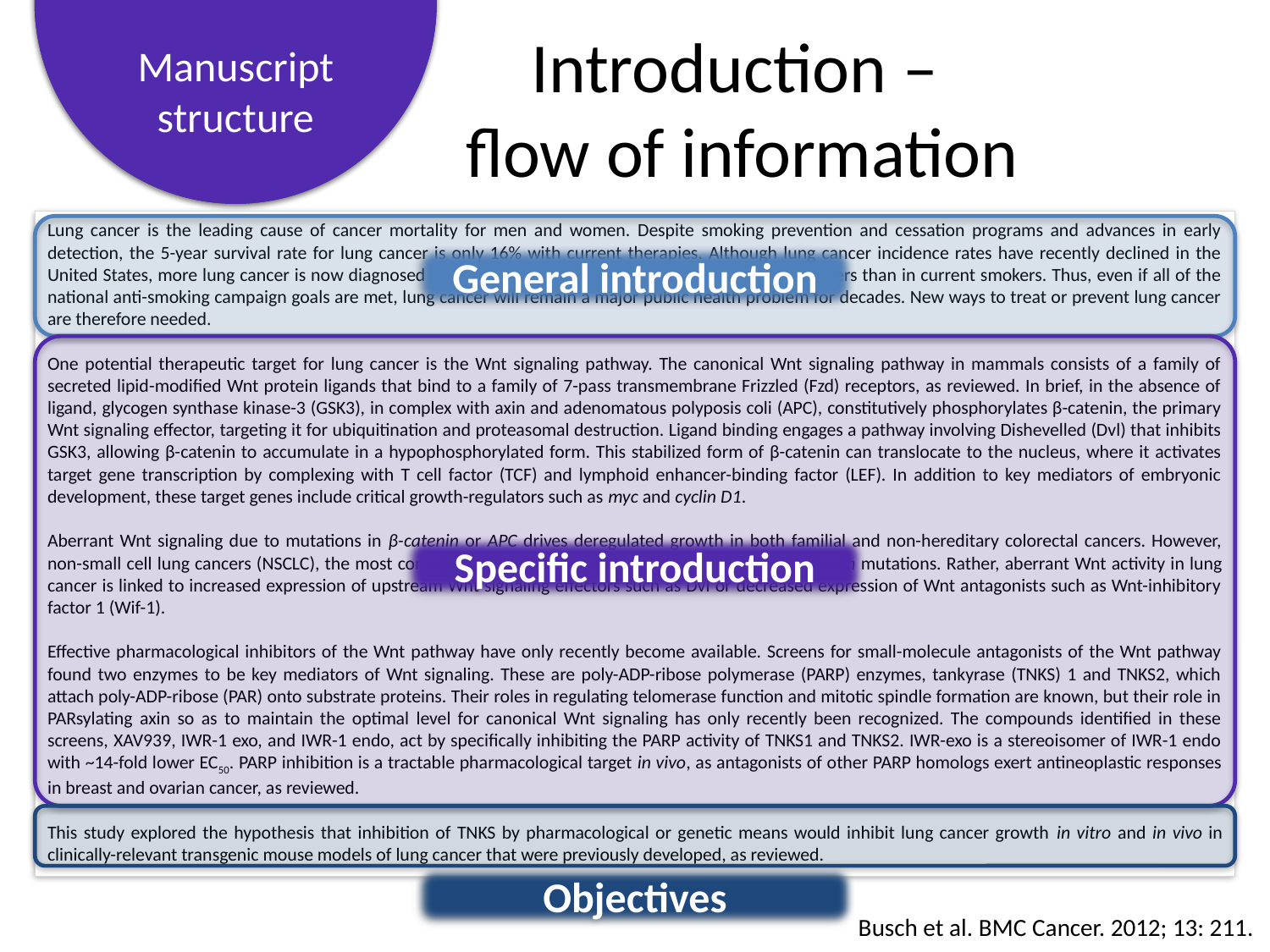

# Introduction – flow of information

Lung cancer is the leading cause of cancer mortality for men and women. Despite smoking prevention and cessation programs and advances in early detection, the 5-year survival rate for lung cancer is only 16% with current therapies. Although lung cancer incidence rates have recently declined in the United States, more lung cancer is now diagnosed when considered together in former- and never-smokers than in current smokers. Thus, even if all of the national anti-smoking campaign goals are met, lung cancer will remain a major public health problem for decades. New ways to treat or prevent lung cancer are therefore needed.

One potential therapeutic target for lung cancer is the Wnt signaling pathway. The canonical Wnt signaling pathway in mammals consists of a family of secreted lipid-modified Wnt protein ligands that bind to a family of 7-pass transmembrane Frizzled (Fzd) receptors, as reviewed. In brief, in the absence of ligand, glycogen synthase kinase-3 (GSK3), in complex with axin and adenomatous polyposis coli (APC), constitutively phosphorylates β-catenin, the primary Wnt signaling effector, targeting it for ubiquitination and proteasomal destruction. Ligand binding engages a pathway involving Dishevelled (Dvl) that inhibits GSK3, allowing β-catenin to accumulate in a hypophosphorylated form. This stabilized form of β-catenin can translocate to the nucleus, where it activates target gene transcription by complexing with T cell factor (TCF) and lymphoid enhancer-binding factor (LEF). In addition to key mediators of embryonic development, these target genes include critical growth-regulators such as myc and cyclin D1.

Aberrant Wnt signaling due to mutations in β-catenin or APC drives deregulated growth in both familial and non-hereditary colorectal cancers. However, non-small cell lung cancers (NSCLC), the most common type of lung cancer, rarely harbor APC or β-catenin mutations. Rather, aberrant Wnt activity in lung cancer is linked to increased expression of upstream Wnt signaling effectors such as Dvl or decreased expression of Wnt antagonists such as Wnt-inhibitory factor 1 (Wif-1).

Effective pharmacological inhibitors of the Wnt pathway have only recently become available. Screens for small-molecule antagonists of the Wnt pathway found two enzymes to be key mediators of Wnt signaling. These are poly-ADP-ribose polymerase (PARP) enzymes, tankyrase (TNKS) 1 and TNKS2, which attach poly-ADP-ribose (PAR) onto substrate proteins. Their roles in regulating telomerase function and mitotic spindle formation are known, but their role in PARsylating axin so as to maintain the optimal level for canonical Wnt signaling has only recently been recognized. The compounds identified in these screens, XAV939, IWR-1 exo, and IWR-1 endo, act by specifically inhibiting the PARP activity of TNKS1 and TNKS2. IWR-exo is a stereoisomer of IWR-1 endo with ~14-fold lower EC50. PARP inhibition is a tractable pharmacological target in vivo, as antagonists of other PARP homologs exert antineoplastic responses in breast and ovarian cancer, as reviewed.

This study explored the hypothesis that inhibition of TNKS by pharmacological or genetic means would inhibit lung cancer growth in vitro and in vivo in clinically-relevant transgenic mouse models of lung cancer that were previously developed, as reviewed.

General introduction

Specific introduction

Objectives
Busch et al. BMC Cancer. 2012; 13: 211.